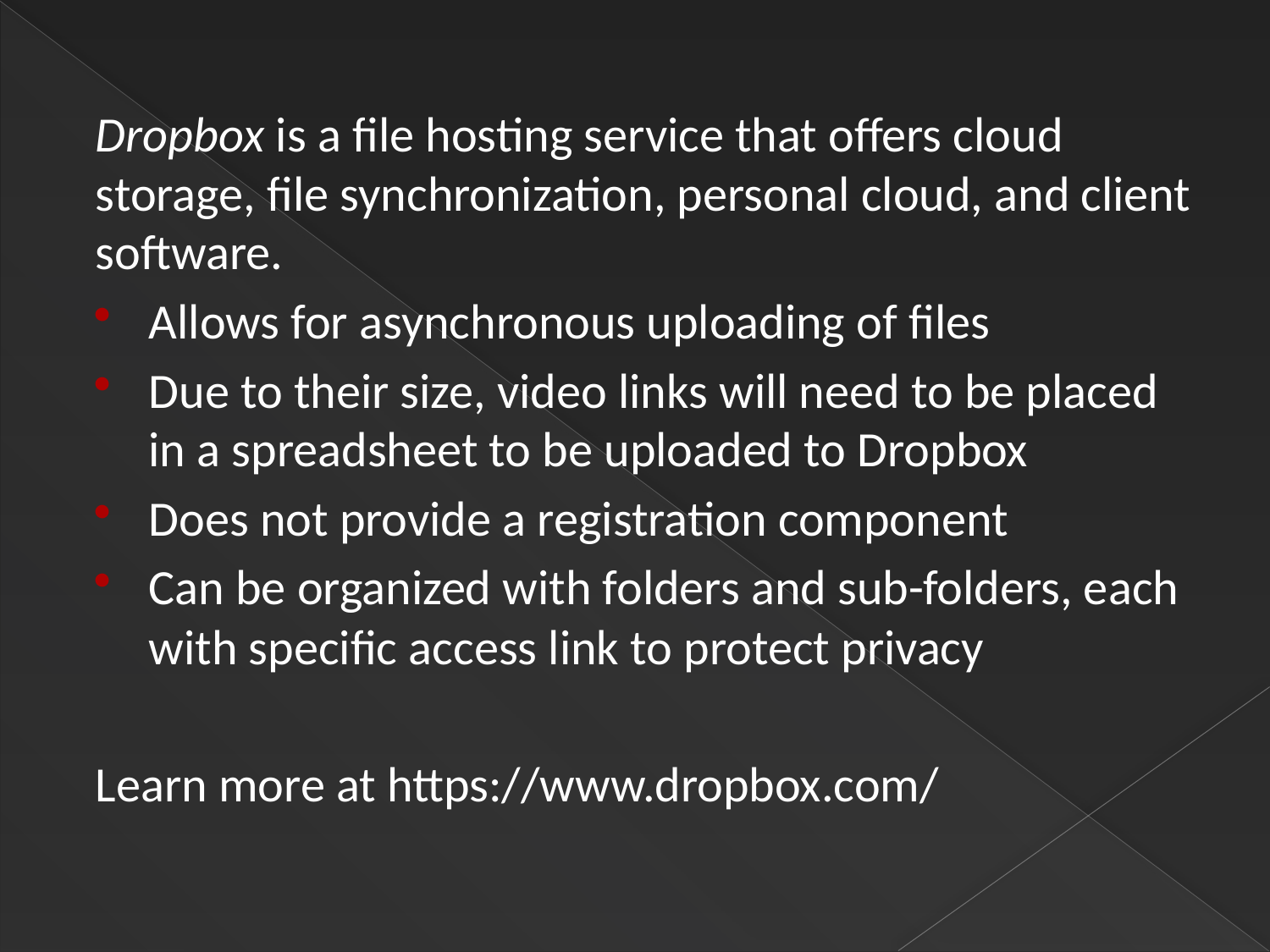

Dropbox is a file hosting service that offers cloud storage, file synchronization, personal cloud, and client software.
Allows for asynchronous uploading of files
Due to their size, video links will need to be placed in a spreadsheet to be uploaded to Dropbox
Does not provide a registration component
Can be organized with folders and sub-folders, each with specific access link to protect privacy

Learn more at https://www.dropbox.com/